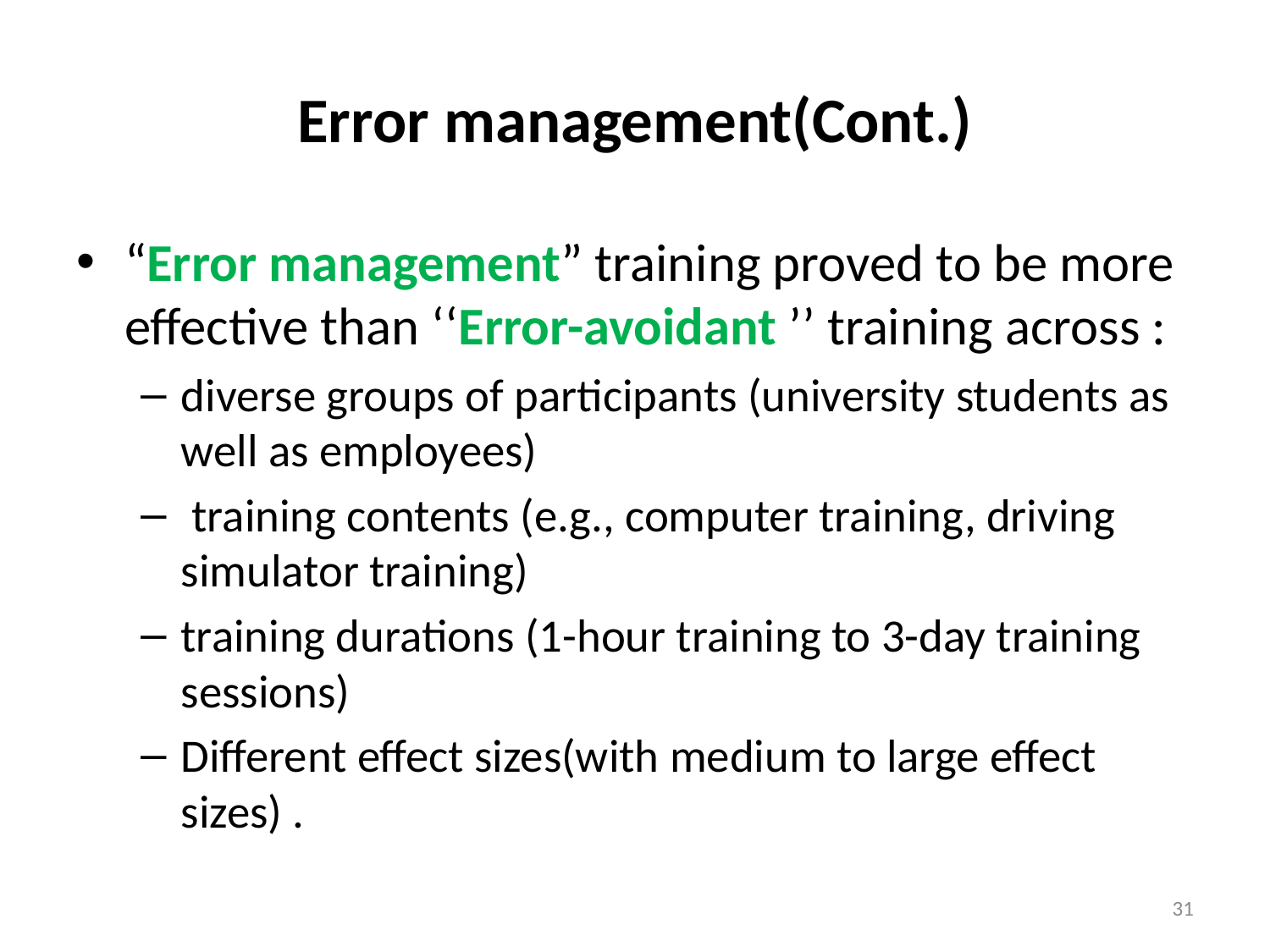

# Error management(Cont.)
“Error management” training proved to be more effective than ‘‘Error-avoidant ’’ training across :
diverse groups of participants (university students as well as employees)
 training contents (e.g., computer training, driving simulator training)
training durations (1-hour training to 3-day training sessions)
Different effect sizes(with medium to large effect sizes) .
31